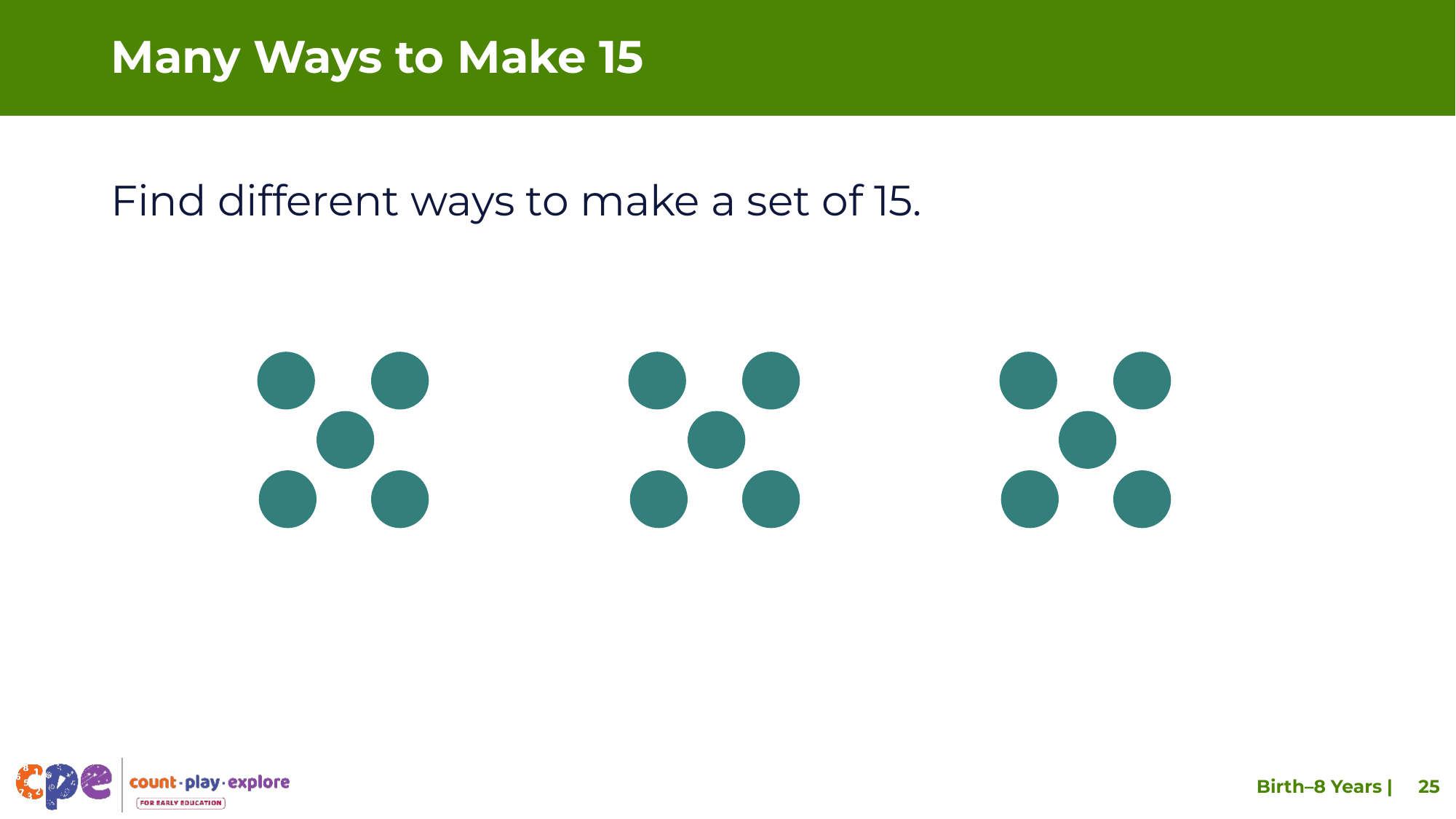

# Many Ways to Make 15
Find different ways to make a set of 15.